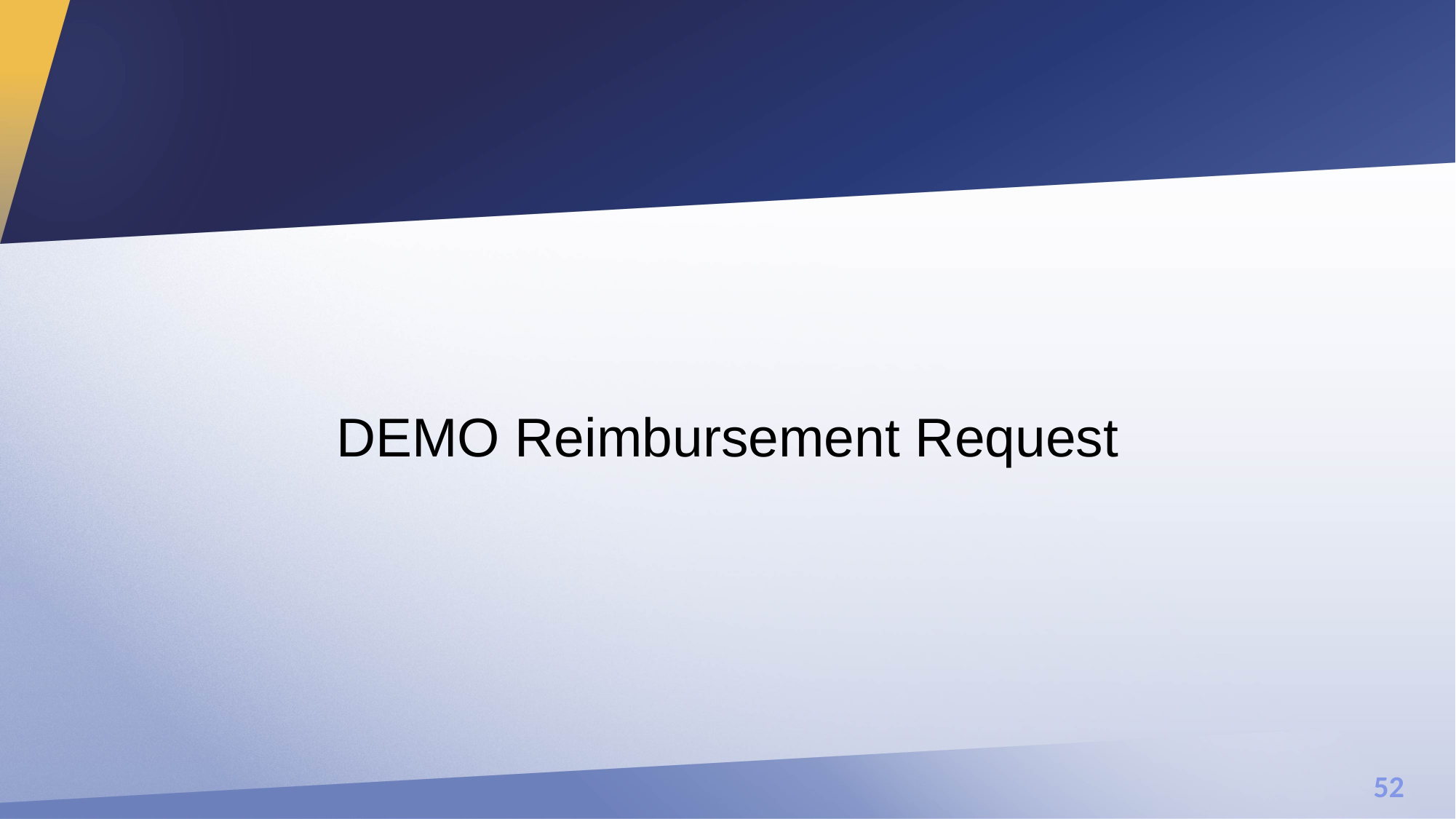

# Demonstration of Reimbursement Request

DEMO Reimbursement Request